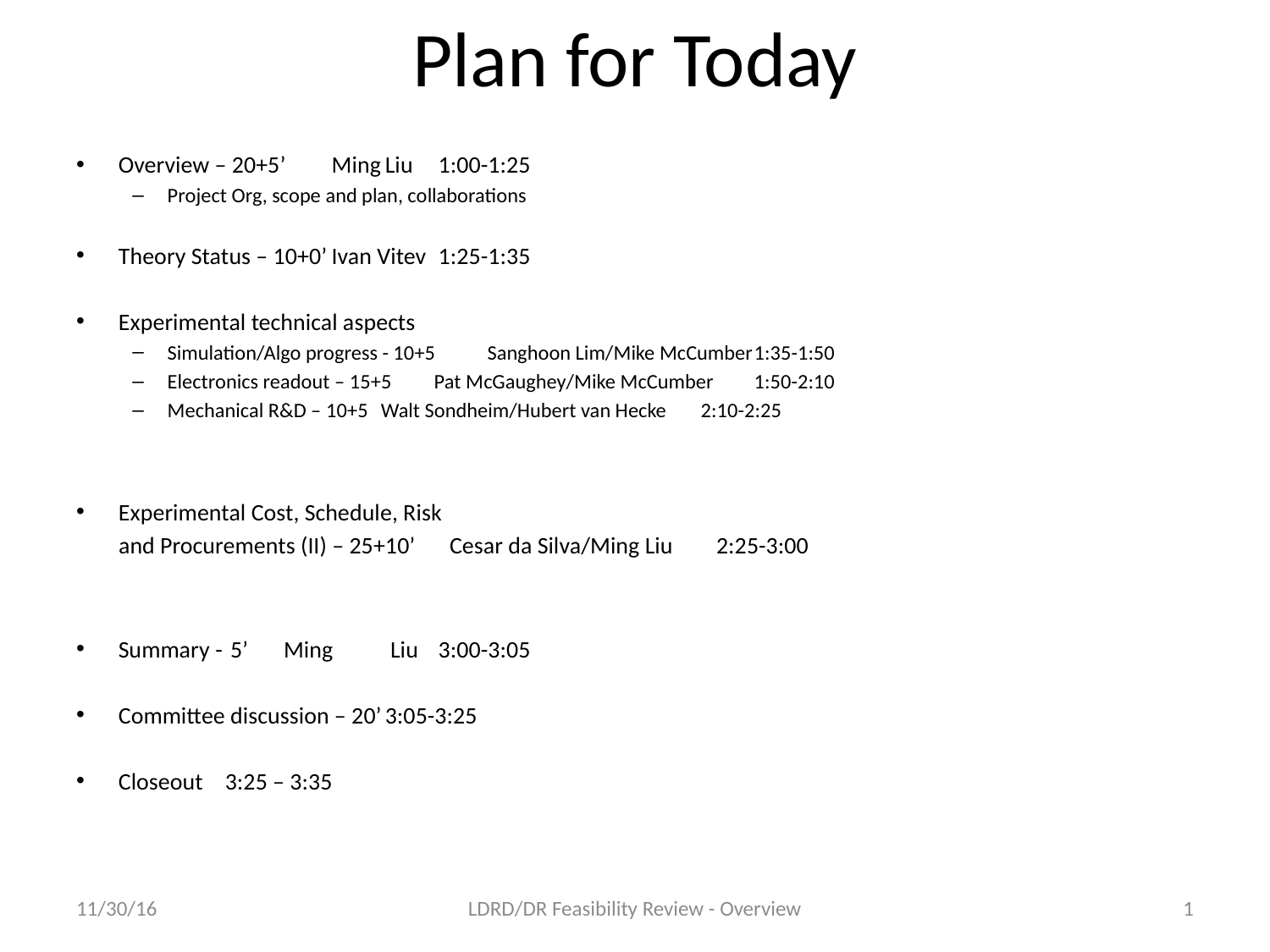

# Plan for Today
Overview – 20+5’      						Ming	Liu				1:00-1:25
Project Org, scope and plan, collaborations

Theory Status – 10+0’						Ivan Vitev				1:25-1:35

Experimental technical aspects
Simulation/Algo progress - 10+5		Sanghoon Lim/Mike McCumber			1:35-1:50
Electronics readout – 15+5			Pat McGaughey/Mike McCumber			1:50-2:10
Mechanical R&D – 10+5			Walt Sondheim/Hubert van Hecke		2:10-2:25

Experimental Cost, Schedule, Risk
        and Procurements (II) – 25+10’  			Cesar da Silva/Ming Liu			2:25-3:00

Summary -	 5’ 							 Ming	 Liu				3:00-3:05

Committee discussion – 20’										3:05-3:25

Closeout 													3:25 – 3:35
11/30/16
LDRD/DR Feasibility Review - Overview
1